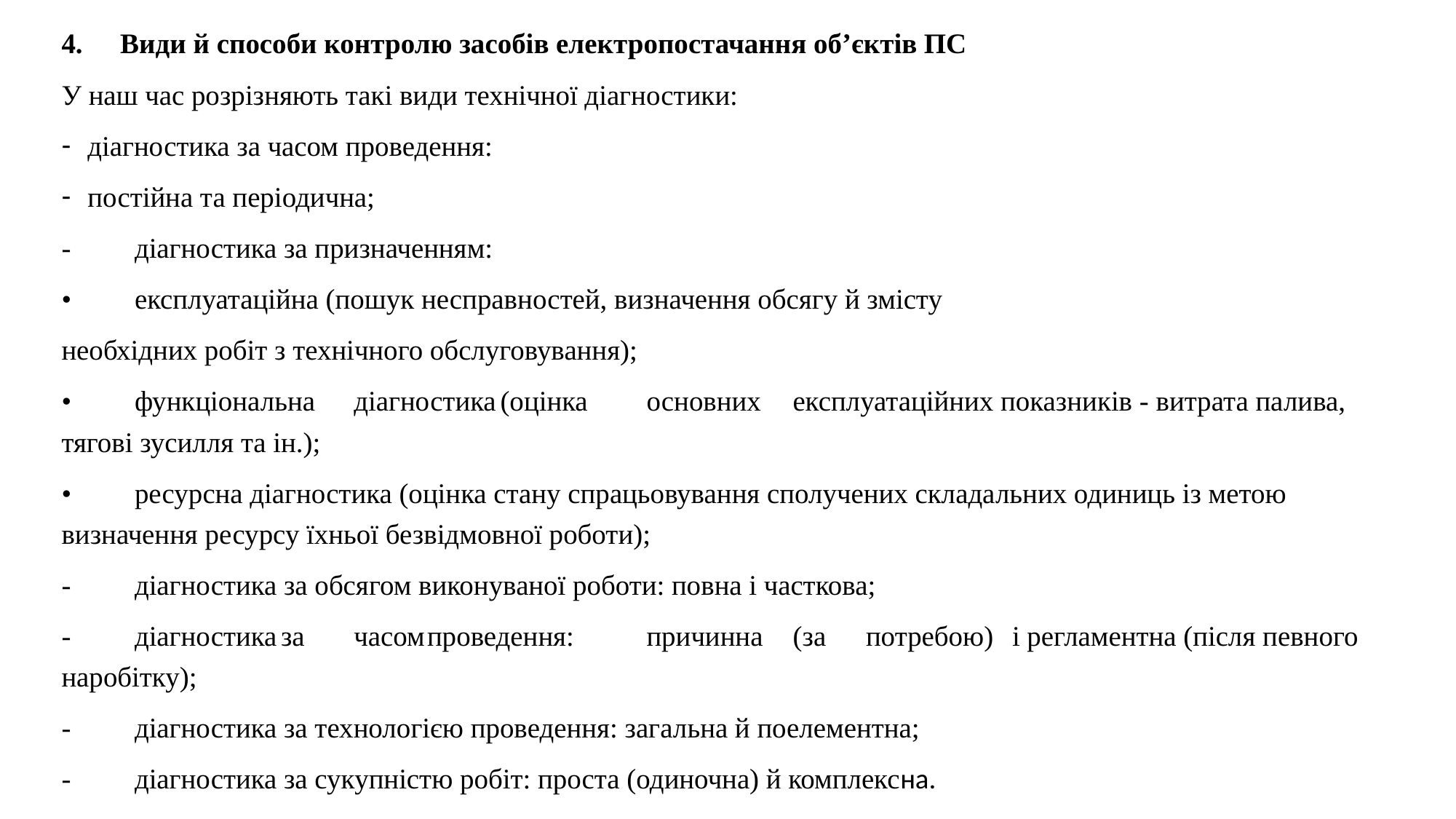

Види й способи контролю засобів електропостачання об’єктів ПС
У наш час розрізняють такі види технічної діагностики:
діагностика за часом проведення:
постійна та періодична;
-	діагностика за призначенням:
•	експлуатаційна (пошук несправностей, визначення обсягу й змісту
необхідних робіт з технічного обслуговування);
•	функціональна	діагностика	(оцінка	основних	експлуатаційних показників - витрата палива, тягові зусилля та ін.);
•	ресурсна діагностика (оцінка стану спрацьовування сполучених складальних одиниць із метою визначення ресурсу їхньої безвідмовної роботи);
-	діагностика за обсягом виконуваної роботи: повна і часткова;
-	діагностика	за	часом	проведення:	причинна	(за	потребою)	і регламентна (після певного наробітку);
-	діагностика за технологією проведення: загальна й поелементна;
-	діагностика за сукупністю робіт: проста (одиночна) й комплексна.